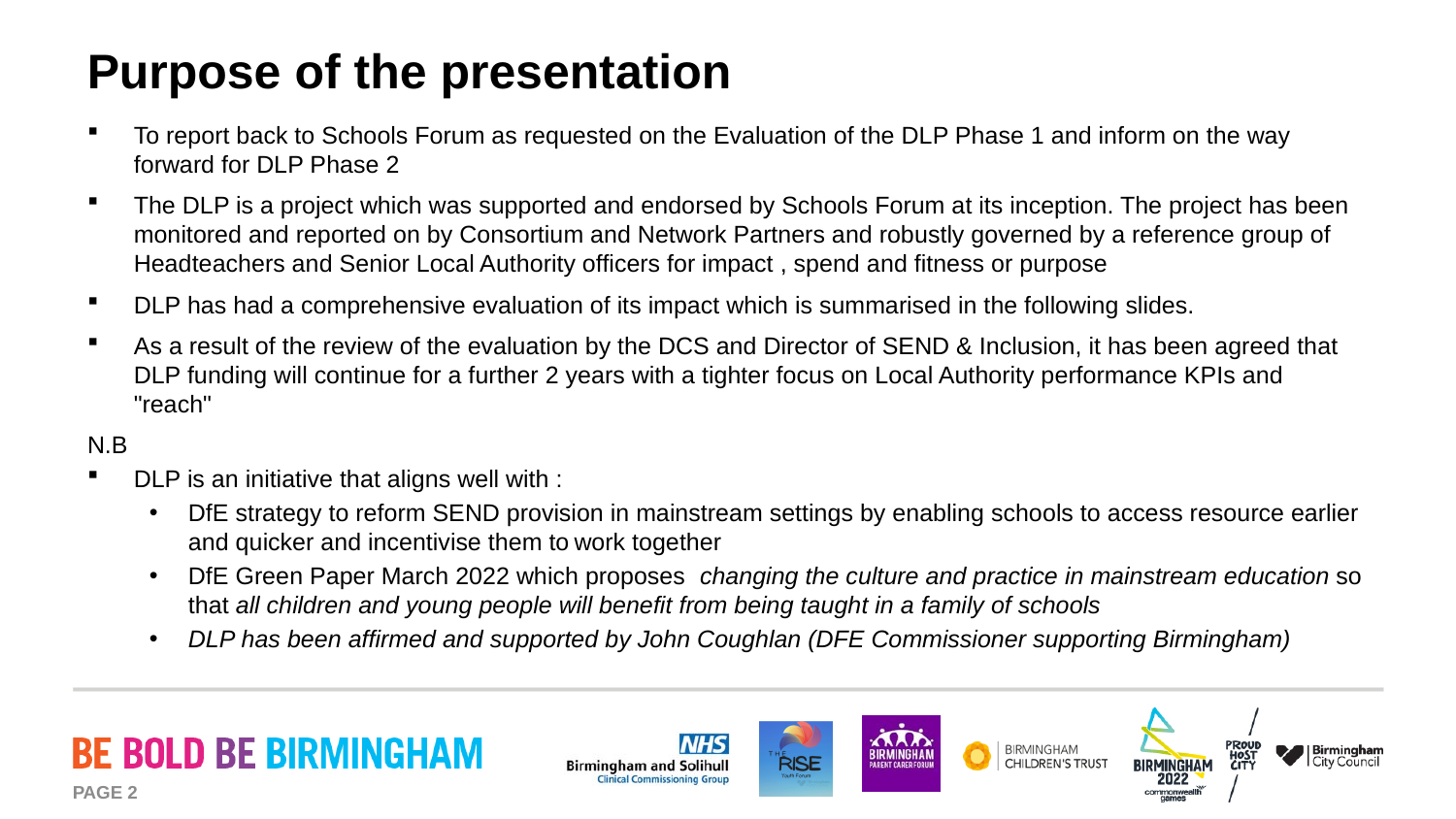

# Purpose of the presentation
To report back to Schools Forum as requested on the Evaluation of the DLP Phase 1 and inform on the way forward for DLP Phase 2
The DLP is a project which was supported and endorsed by Schools Forum at its inception. The project has been monitored and reported on by Consortium and Network Partners and robustly governed by a reference group of Headteachers and Senior Local Authority officers for impact , spend and fitness or purpose
DLP has had a comprehensive evaluation of its impact which is summarised in the following slides.
As a result of the review of the evaluation by the DCS and Director of SEND & Inclusion, it has been agreed that DLP funding will continue for a further 2 years with a tighter focus on Local Authority performance KPIs and "reach"
N.B
DLP is an initiative that aligns well with :
DfE strategy to reform SEND provision in mainstream settings by enabling schools to access resource earlier and quicker and incentivise them to work together
DfE Green Paper March 2022 which proposes  changing the culture and practice in mainstream education so that all children and young people will benefit from being taught in a family of schools
DLP has been affirmed and supported by John Coughlan (DFE Commissioner supporting Birmingham)

PAGE 2